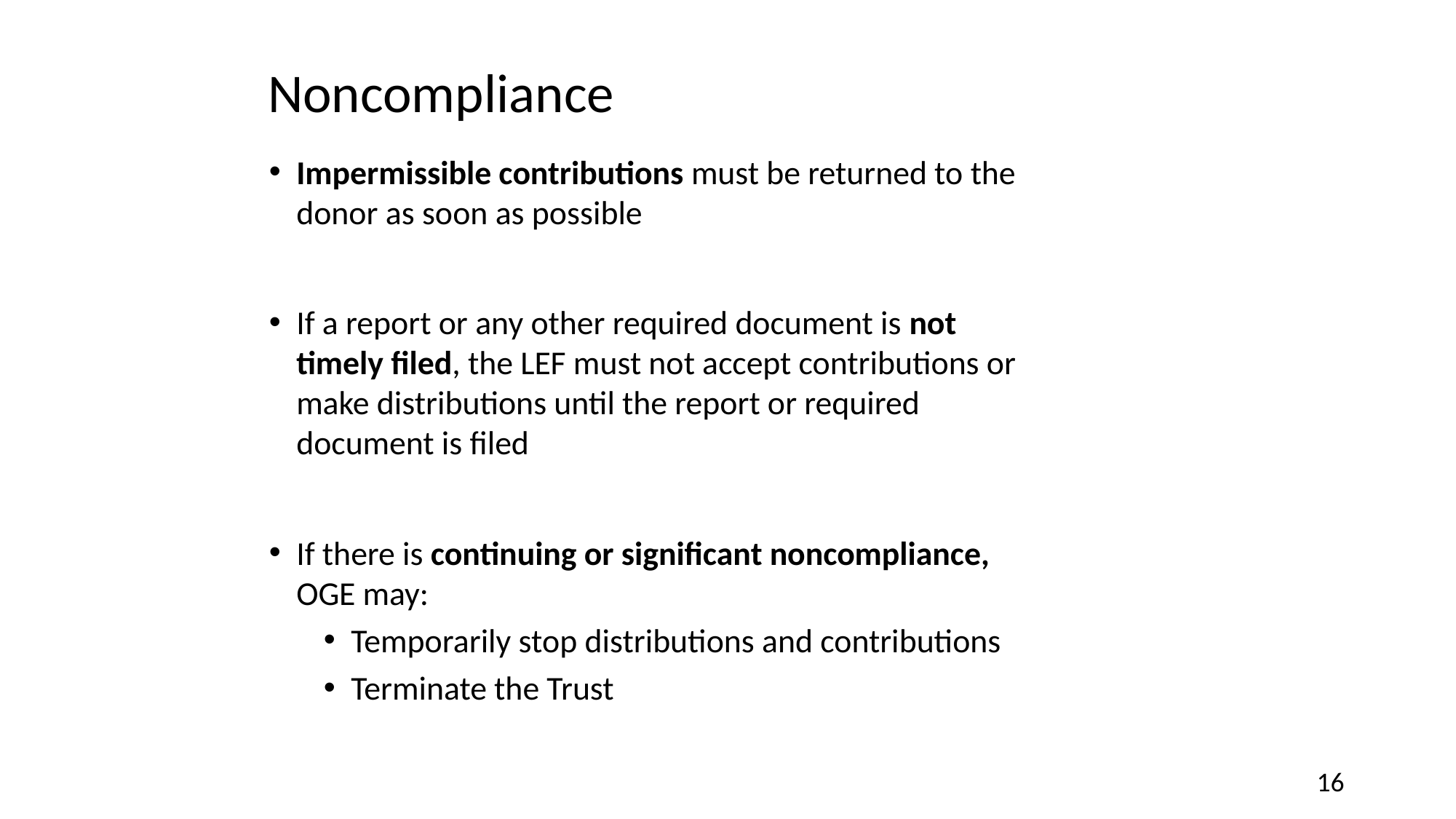

# Noncompliance
Impermissible contributions must be returned to the donor as soon as possible

If a report or any other required document is not timely filed, the LEF must not accept contributions or make distributions until the report or required document is filed

If there is continuing or significant noncompliance, OGE may:
Temporarily stop distributions and contributions
Terminate the Trust
16